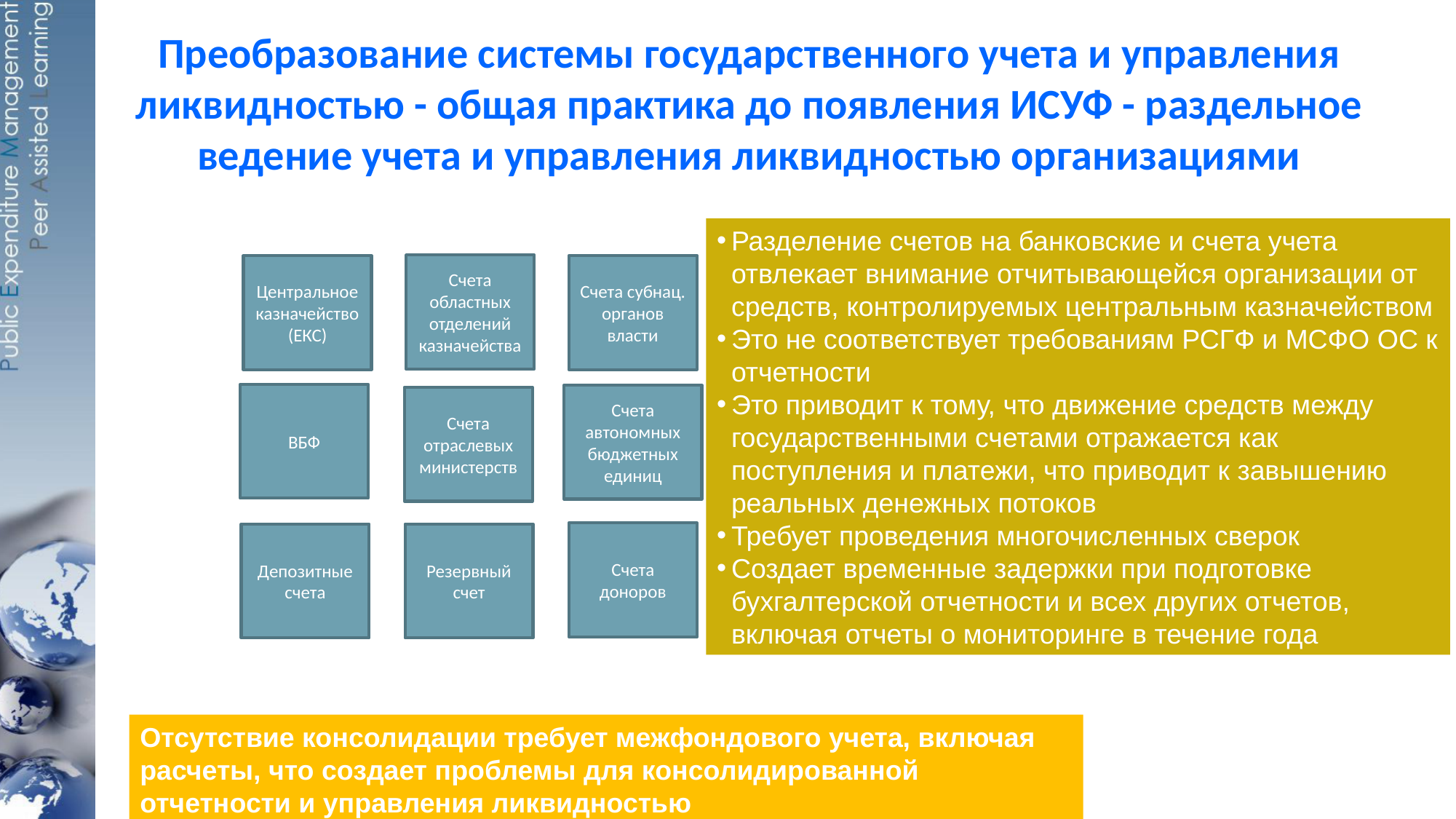

# Преобразование системы государственного учета и управления ликвидностью - общая практика до появления ИСУФ - раздельное ведение учета и управления ликвидностью организациями
Разделение счетов на банковские и счета учета отвлекает внимание отчитывающейся организации от средств, контролируемых центральным казначейством
Это не соответствует требованиям РСГФ и МСФО ОС к отчетности
Это приводит к тому, что движение средств между государственными счетами отражается как поступления и платежи, что приводит к завышению реальных денежных потоков
Требует проведения многочисленных сверок
Создает временные задержки при подготовке бухгалтерской отчетности и всех других отчетов, включая отчеты о мониторинге в течение года
Счета областных отделений казначейства
Счета субнац. органов власти
Центральное казначейство (ЕКС)
ВБФ
Счета автономных бюджетных единиц
Счета отраслевых министерств
Счета доноров
Депозитные счета
Резервный счет
Отсутствие консолидации требует межфондового учета, включая расчеты, что создает проблемы для консолидированной отчетности и управления ликвидностью